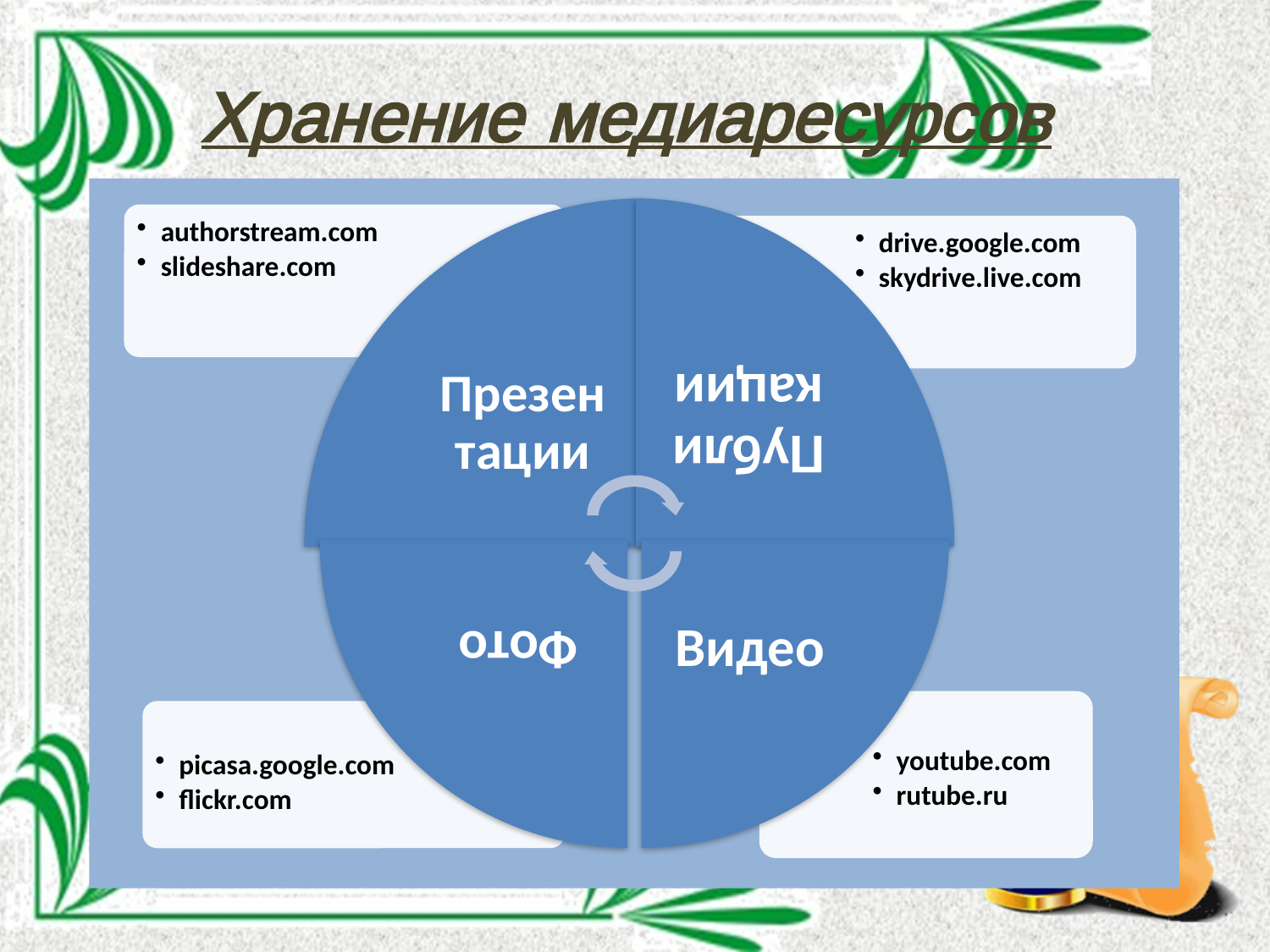

# Хранение медиаресурсов
youtube.com
rutube.ru
picasa.google.com
flickr.com
drive.google.com
skydrive.live.com
authorstream.com
slideshare.com
Презентации
Публикации
Видео
Фото